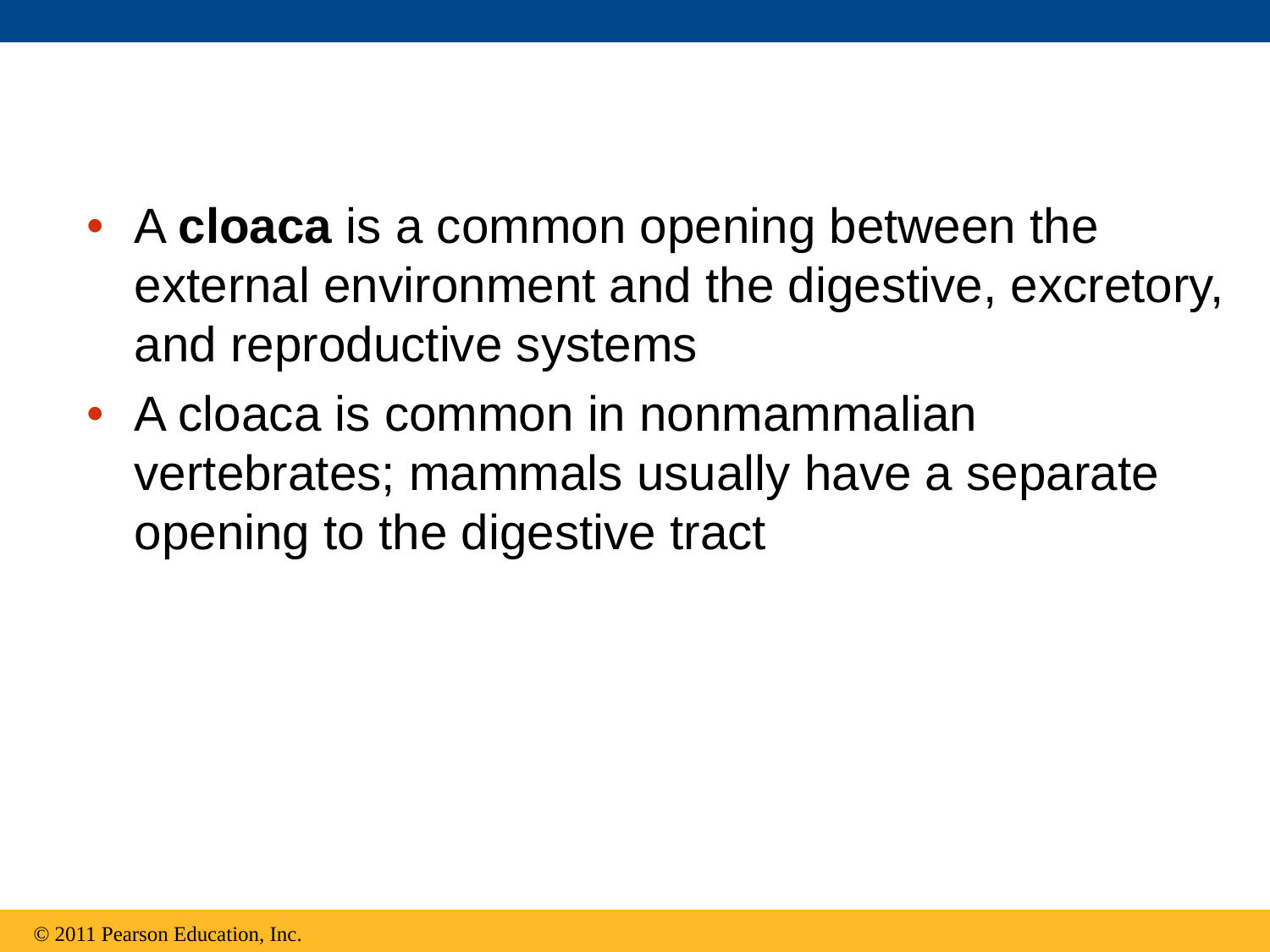

A cloaca is a common opening between the external environment and the digestive, excretory, and reproductive systems
A cloaca is common in nonmammalian vertebrates; mammals usually have a separate opening to the digestive tract

© 2011 Pearson Education, Inc.